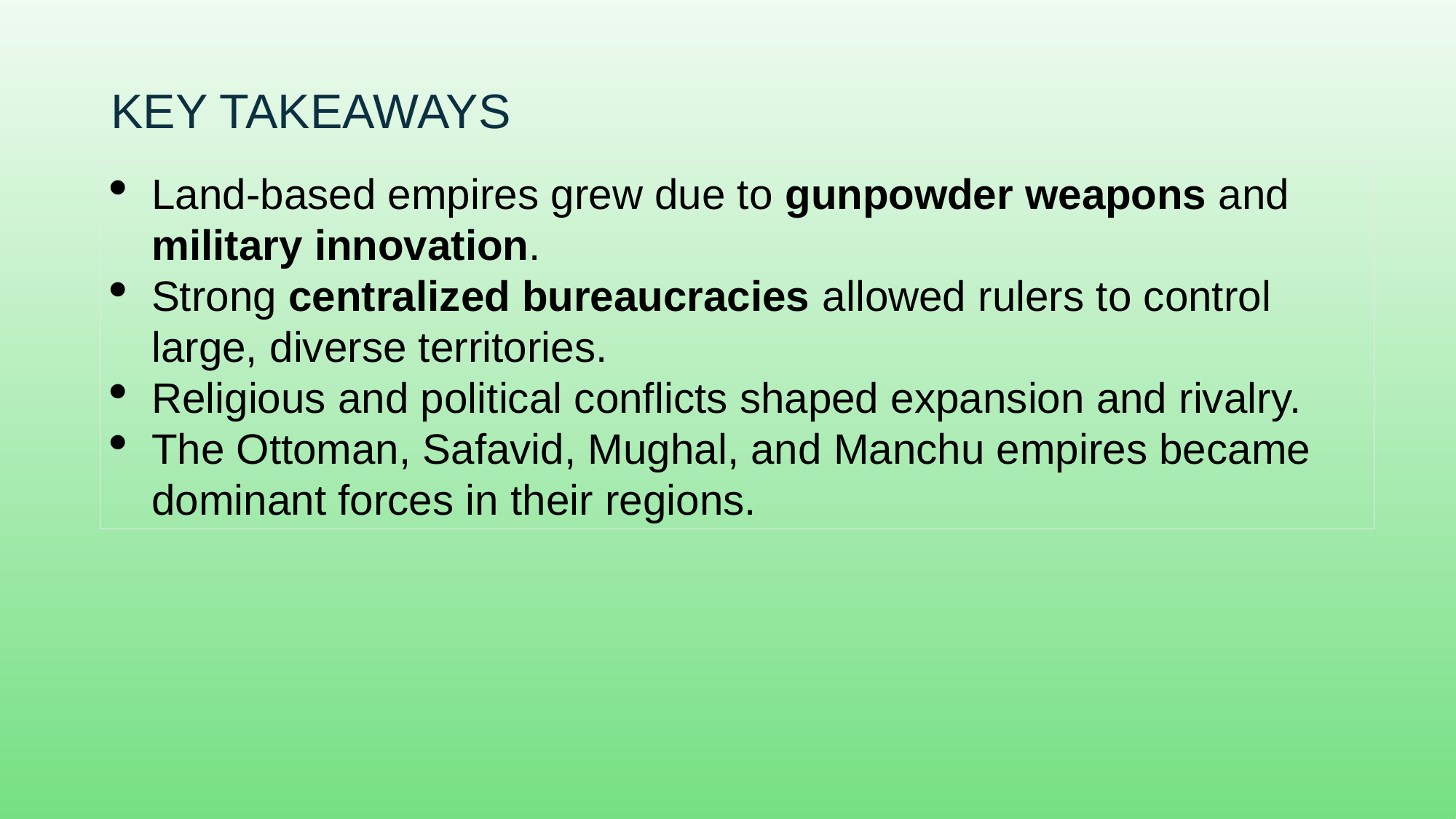

# Key Takeaways
Land-based empires grew due to gunpowder weapons and military innovation.
Strong centralized bureaucracies allowed rulers to control large, diverse territories.
Religious and political conflicts shaped expansion and rivalry.
The Ottoman, Safavid, Mughal, and Manchu empires became dominant forces in their regions.